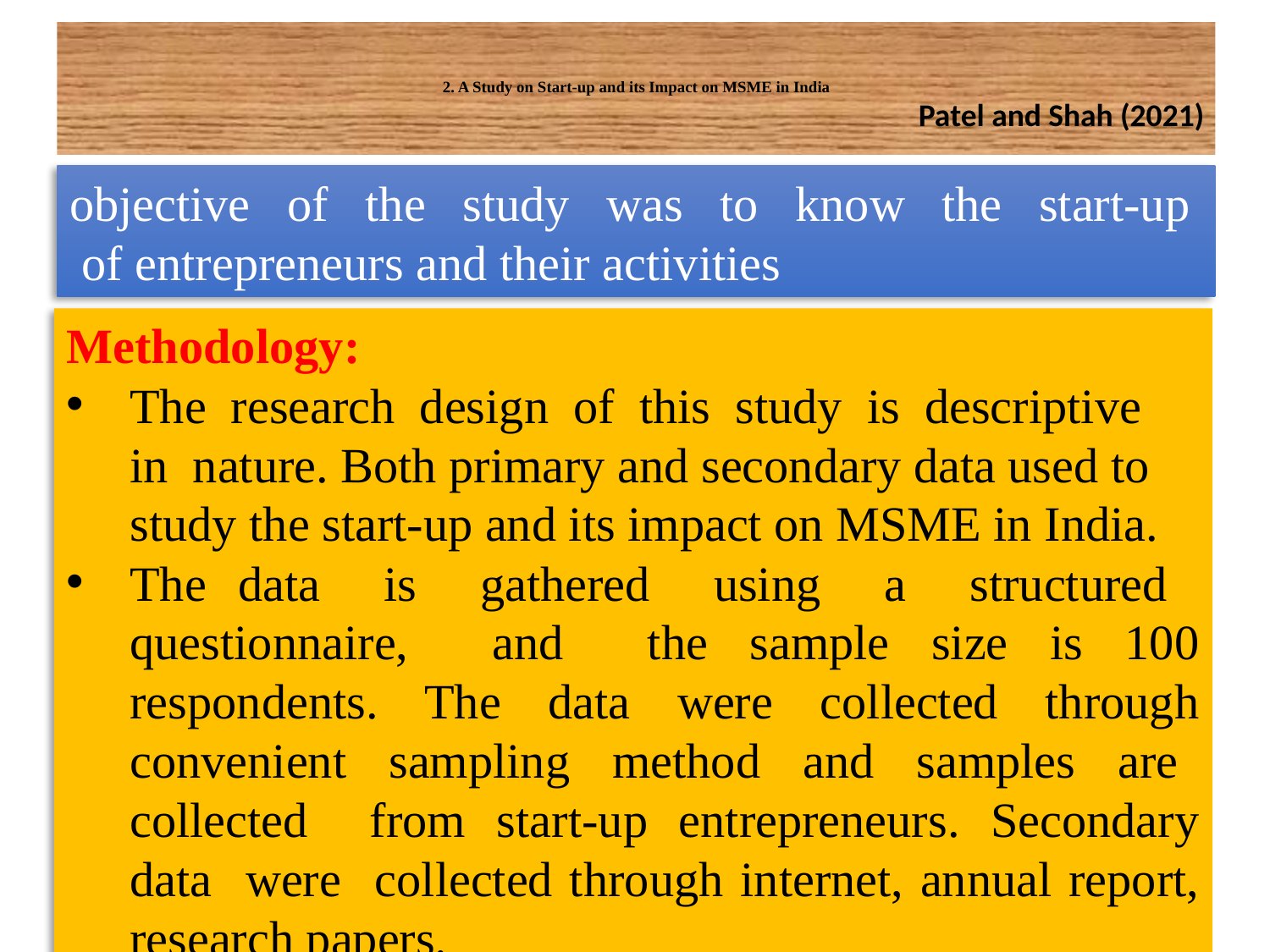

# 2. A Study on Start-up and its Impact on MSME in India
Patel and Shah (2021)

objective   of   the   study   was   to   know   the   start-up   of entrepreneurs and their activities
Methodology:
The  research  design  of  this  study  is  descriptive  in  nature. Both primary and secondary data used to study the start-up and its impact on MSME in India.
The data  is  gathered  using  a  structured  questionnaire,  and  the sample size is 100 respondents. The data were collected through convenient  sampling  method  and  samples  are  collected  from start-up entrepreneurs. Secondary data  were  collected through internet, annual report, research papers.